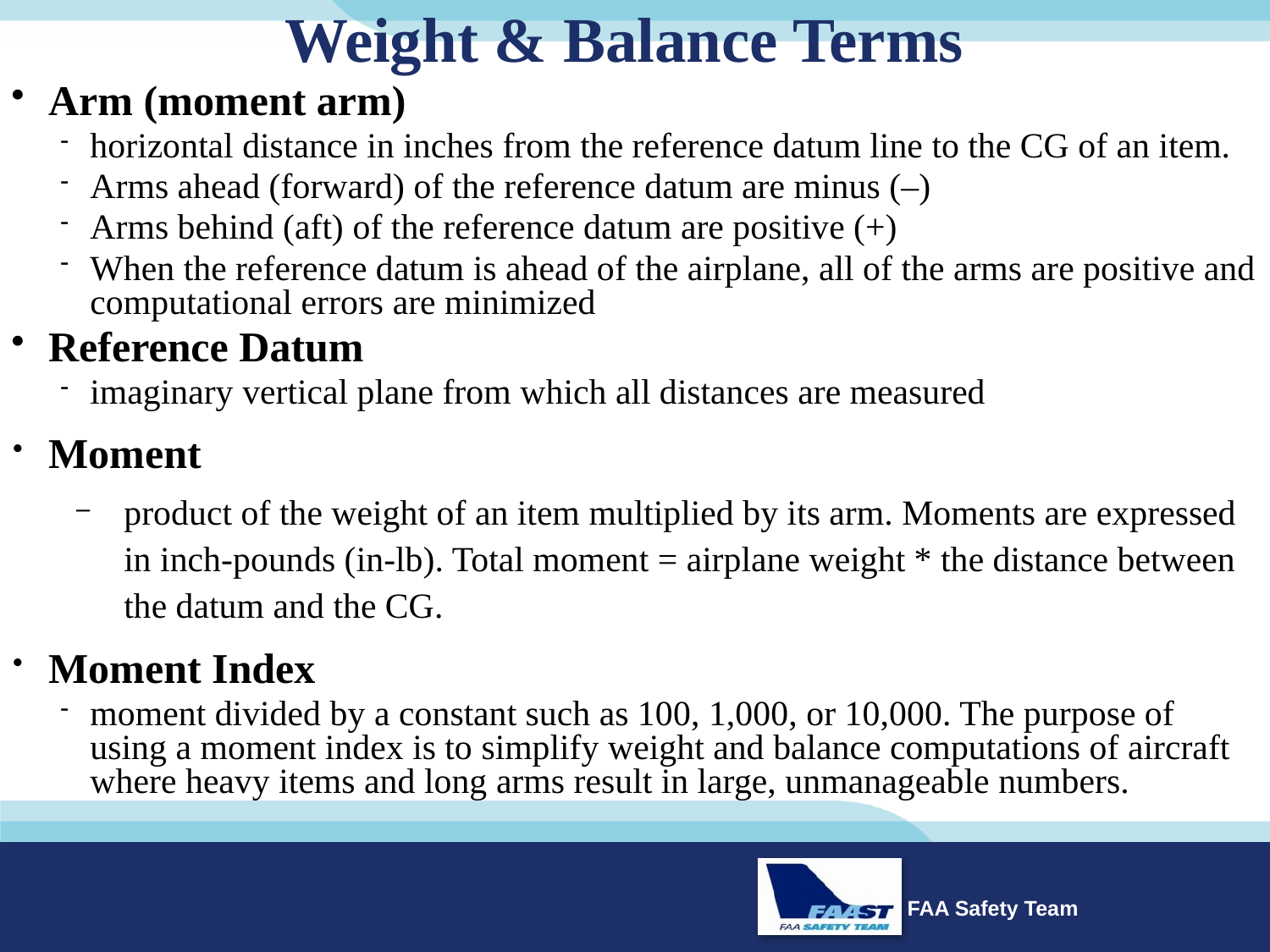

# Weight & Balance Terms
Arm (moment arm)
horizontal distance in inches from the reference datum line to the CG of an item.
Arms ahead (forward) of the reference datum are minus (–)
Arms behind (aft) of the reference datum are positive (+)
When the reference datum is ahead of the airplane, all of the arms are positive and computational errors are minimized
Reference Datum
imaginary vertical plane from which all distances are measured
Moment
product of the weight of an item multiplied by its arm. Moments are expressed in inch-pounds (in-lb). Total moment = airplane weight * the distance between the datum and the CG.
Moment Index
moment divided by a constant such as 100, 1,000, or 10,000. The purpose of using a moment index is to simplify weight and balance computations of aircraft where heavy items and long arms result in large, unmanageable numbers.